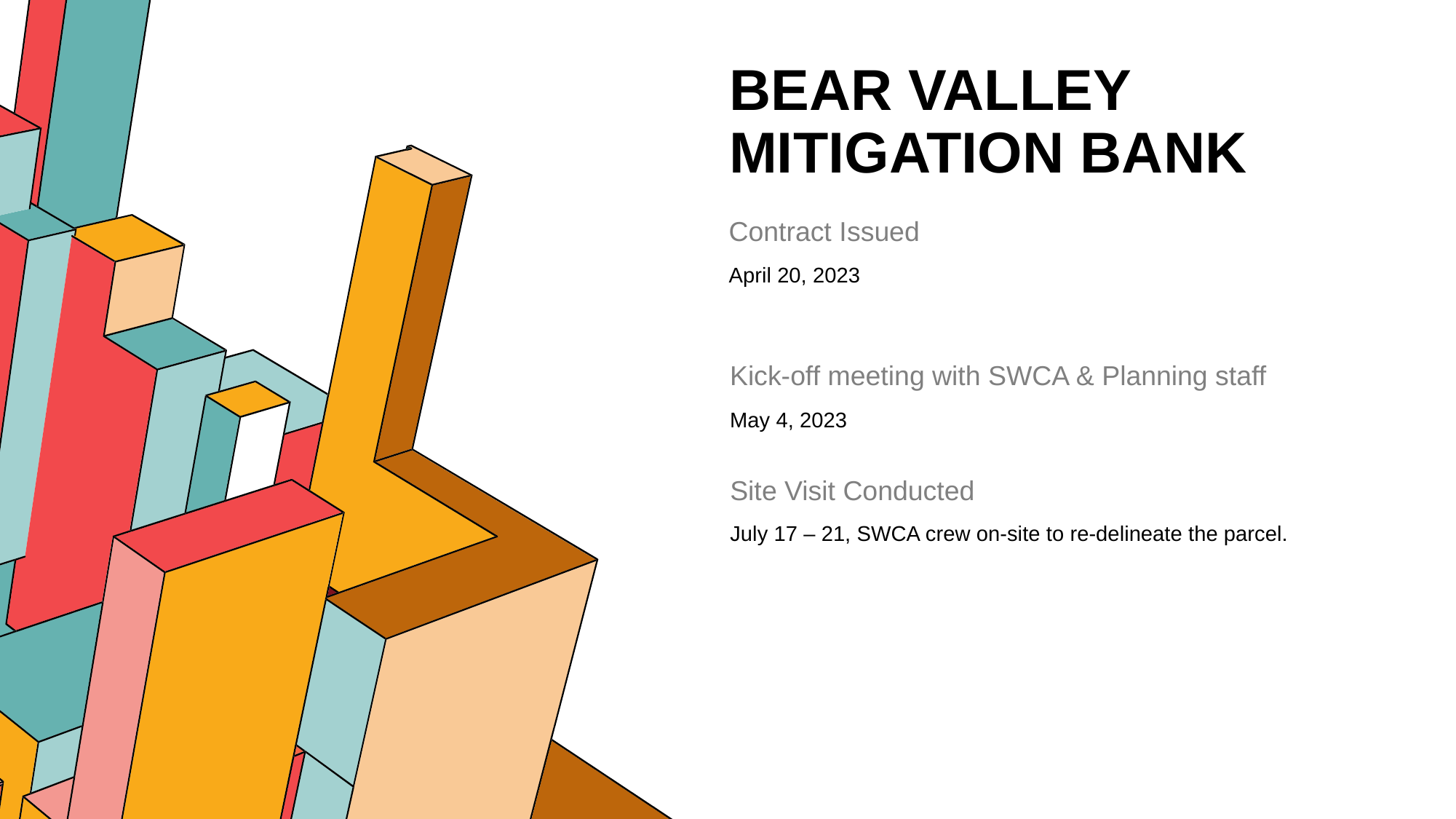

# Bear valley mitigation bank
Contract Issued
April 20, 2023
Kick-off meeting with SWCA & Planning staff
May 4, 2023
Site Visit Conducted

July 17 – 21, SWCA crew on-site to re-delineate the parcel.